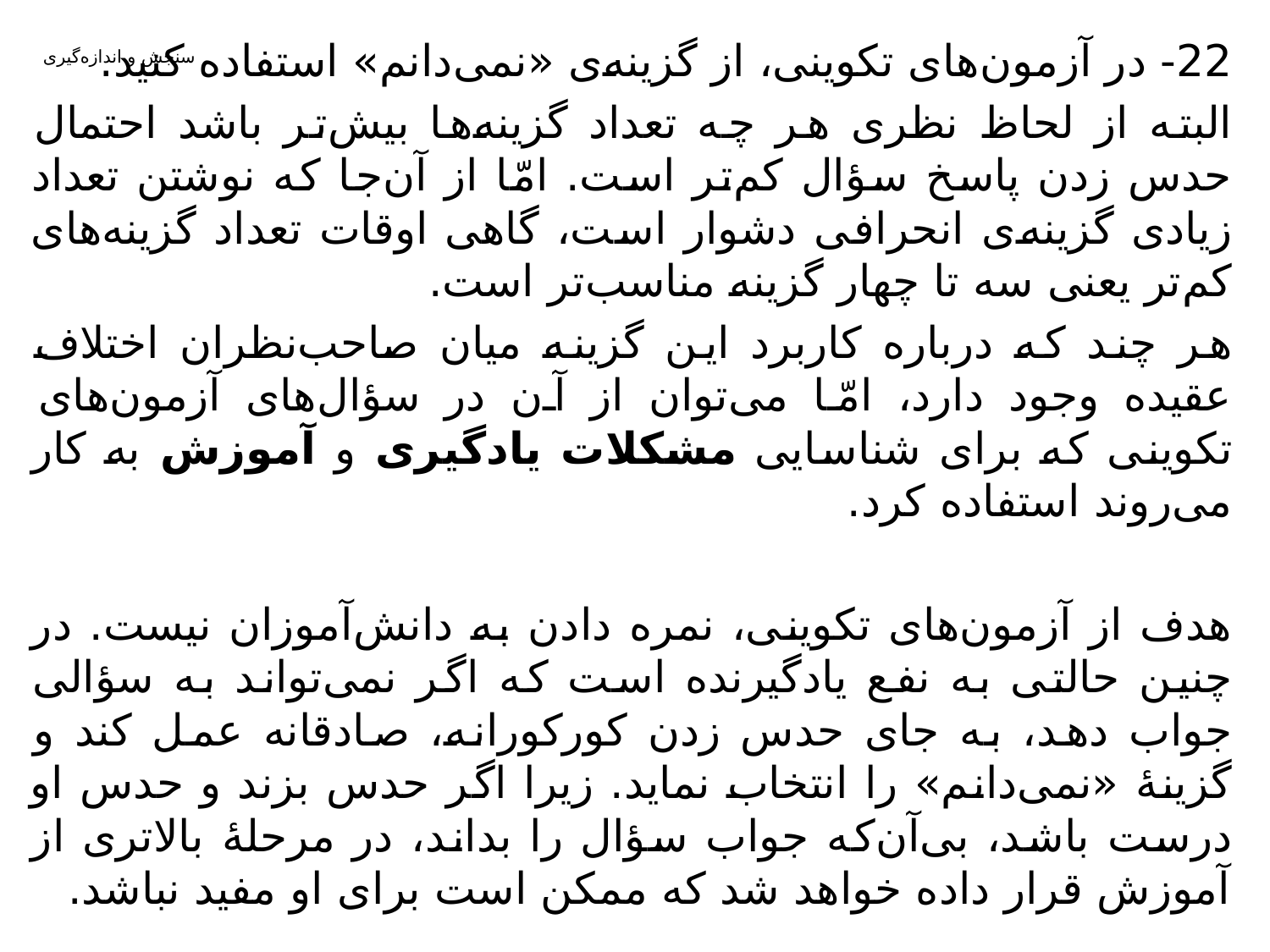

22- در آزمون‌های تکوینی، از گزینه‌ی «نمی‌دانم» استفاده کنید.
البته از لحاظ نظری هر چه تعداد گزینه‌ها بیش‌تر باشد احتمال حدس زدن پاسخ سؤال کم‌تر است. امّا از آن‌جا که نوشتن تعداد زیادی گزینه‌ی انحرافی دشوار است، گاهی اوقات تعداد گزینه‌های کم‌تر یعنی سه تا چهار گزینه مناسب‌تر است.
هر چند که درباره کاربرد این گزینه میان صاحب‌نظران اختلاف عقیده وجود دارد، امّا می‌توان از آن در سؤال‌های آزمون‌های تکوینی که برای شناسایی مشکلات یادگیری و آموزش به کار می‌روند استفاده کرد.

هدف از آزمون‌های تکوینی، نمره دادن به دانش‌آموزان نیست. در چنین حالتی به نفع یادگیرنده است که اگر نمی‌تواند به سؤالی جواب دهد، به جای حدس زدن کورکورانه، صادقانه عمل کند و گزینۀ «نمی‌دانم» را انتخاب نماید. زیرا اگر حدس بزند و حدس او درست باشد، بی‌آن‌که جواب سؤال را بداند، در مرحلۀ بالاتری از آموزش قرار داده خواهد شد که ممکن است برای او مفید نباشد.

# سنجش و اندازه‌گیری